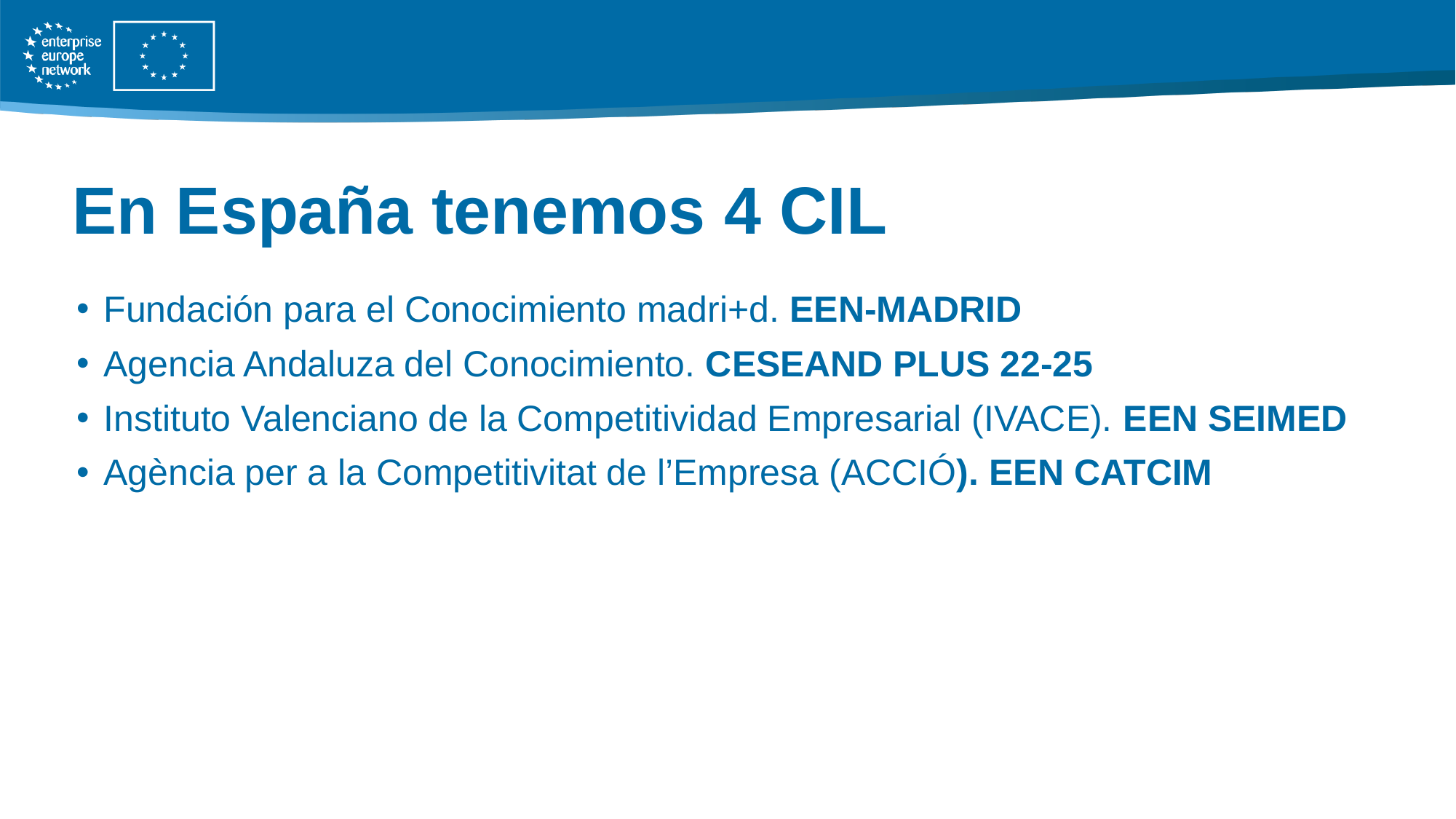

# En España tenemos 4 CIL
Fundación para el Conocimiento madri+d. EEN-MADRID
Agencia Andaluza del Conocimiento. CESEAND PLUS 22-25
Instituto Valenciano de la Competitividad Empresarial (IVACE). EEN SEIMED
Agència per a la Competitivitat de l’Empresa (ACCIÓ). EEN CATCIM